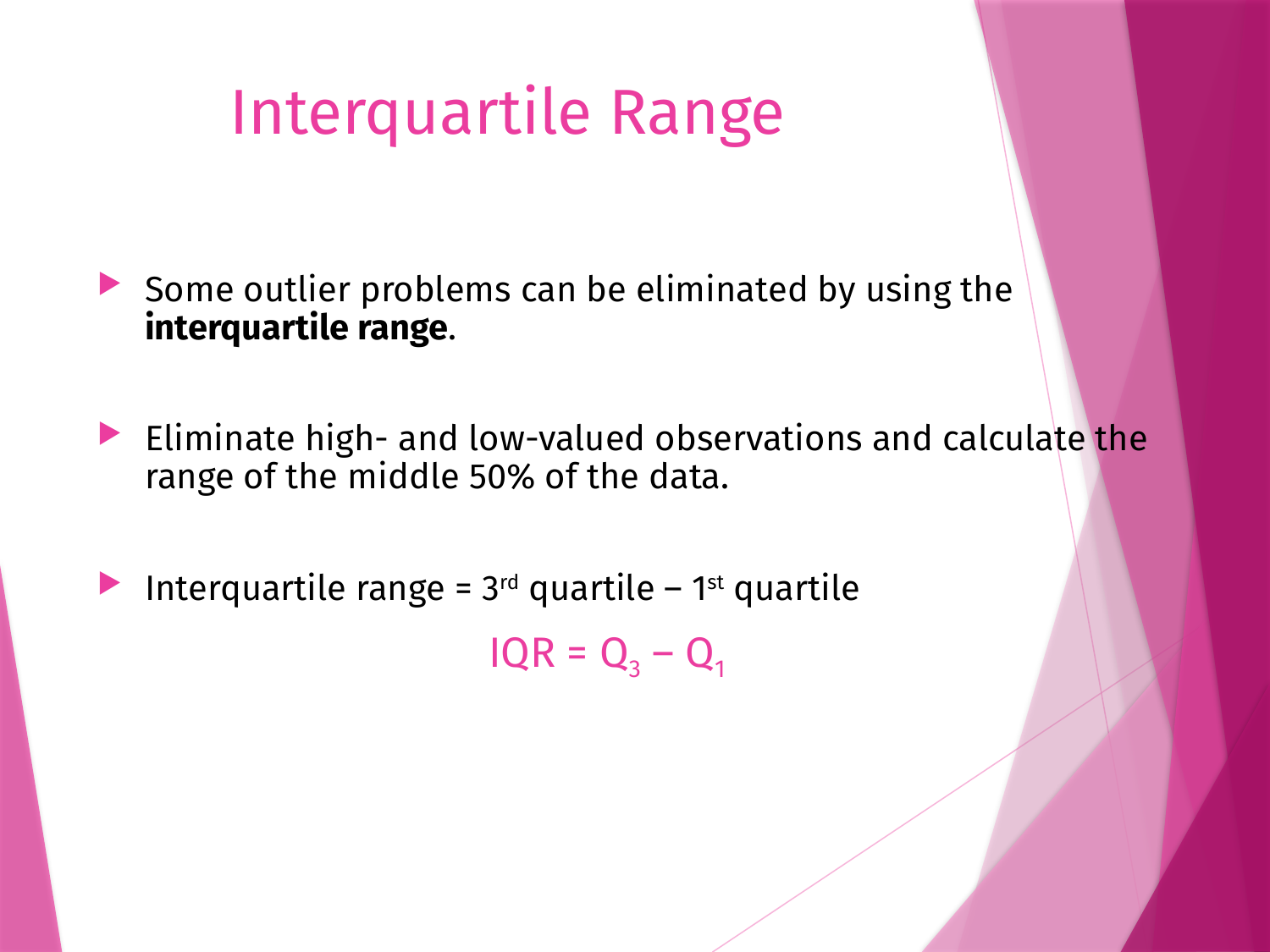

# Interquartile Range
Some outlier problems can be eliminated by using the interquartile range.

Eliminate high- and low-valued observations and calculate the range of the middle 50% of the data.

Interquartile range = 3rd quartile – 1st quartile
			        IQR = Q3 – Q1